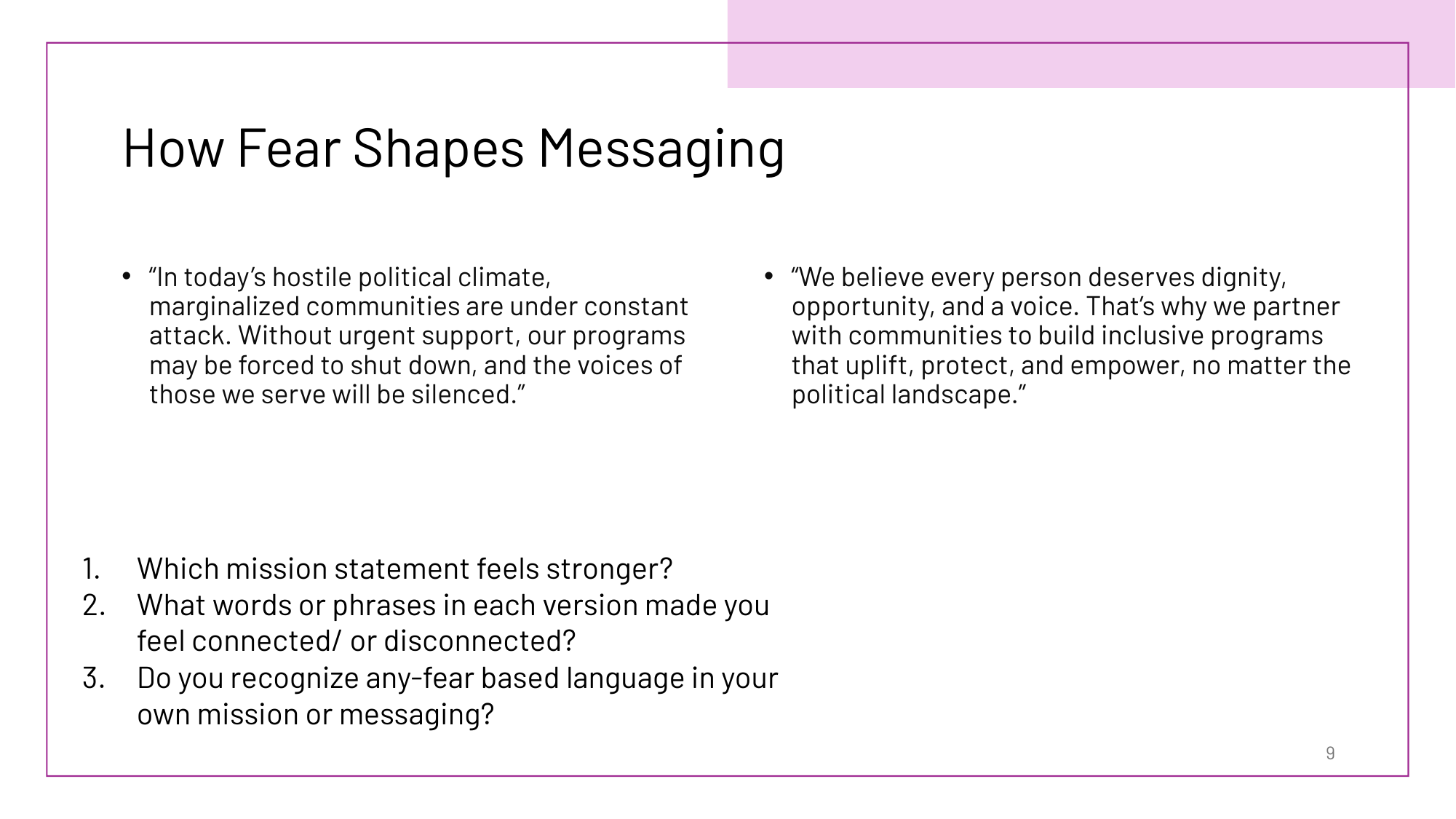

# How Fear Shapes Messaging
“In today’s hostile political climate, marginalized communities are under constant attack. Without urgent support, our programs may be forced to shut down, and the voices of those we serve will be silenced.”
“We believe every person deserves dignity, opportunity, and a voice. That’s why we partner with communities to build inclusive programs that uplift, protect, and empower, no matter the political landscape.”
Which mission statement feels stronger?
What words or phrases in each version made you feel connected/ or disconnected?
Do you recognize any-fear based language in your own mission or messaging?
9